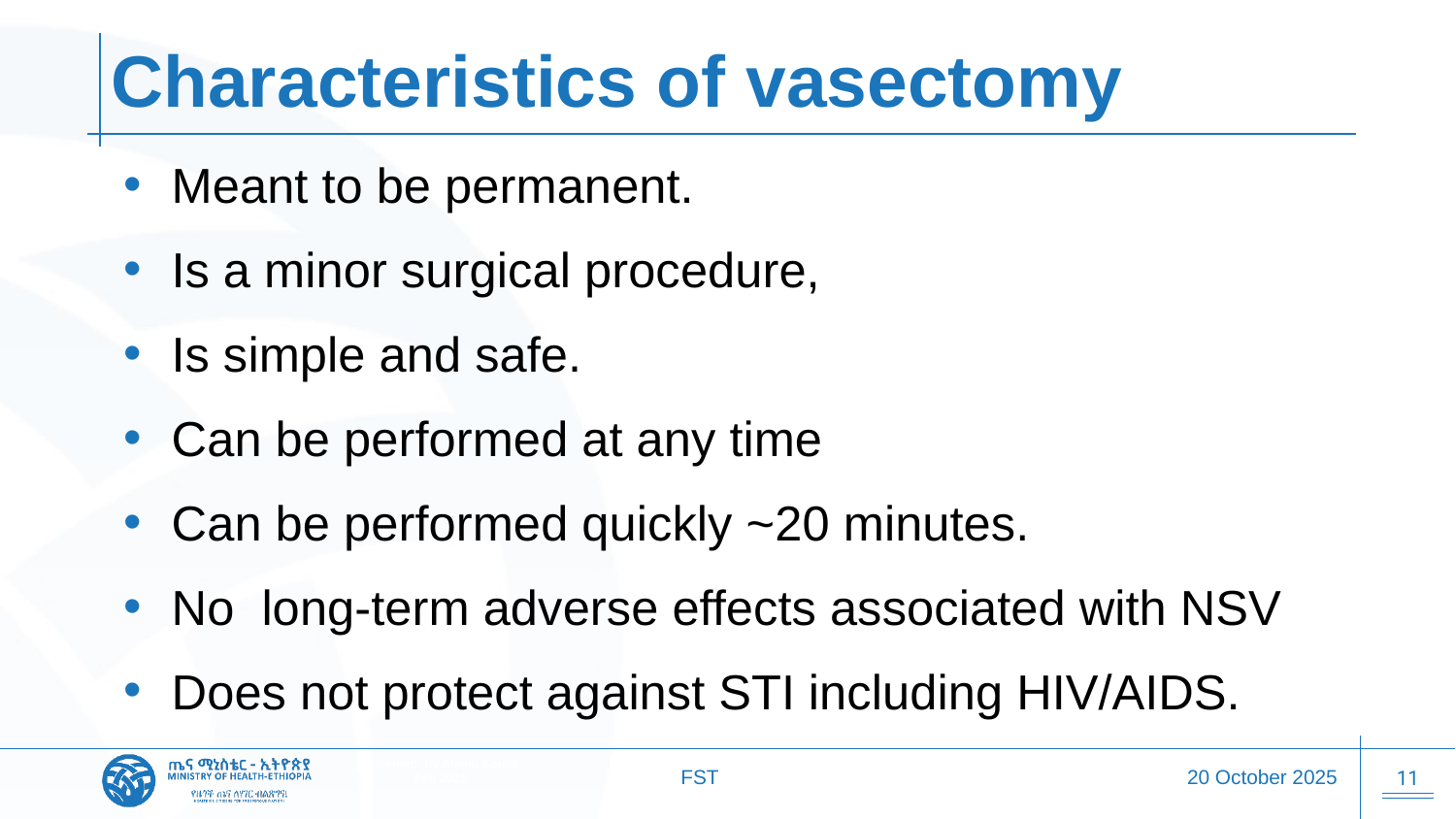

# Characteristics of vasectomy
Meant to be permanent.
Is a minor surgical procedure,
Is simple and safe.
Can be performed at any time
Can be performed quickly ~20 minutes.
No  long-term adverse effects associated with NSV
Does not protect against STI including HIV/AIDS.

FST
20 October 2025
11